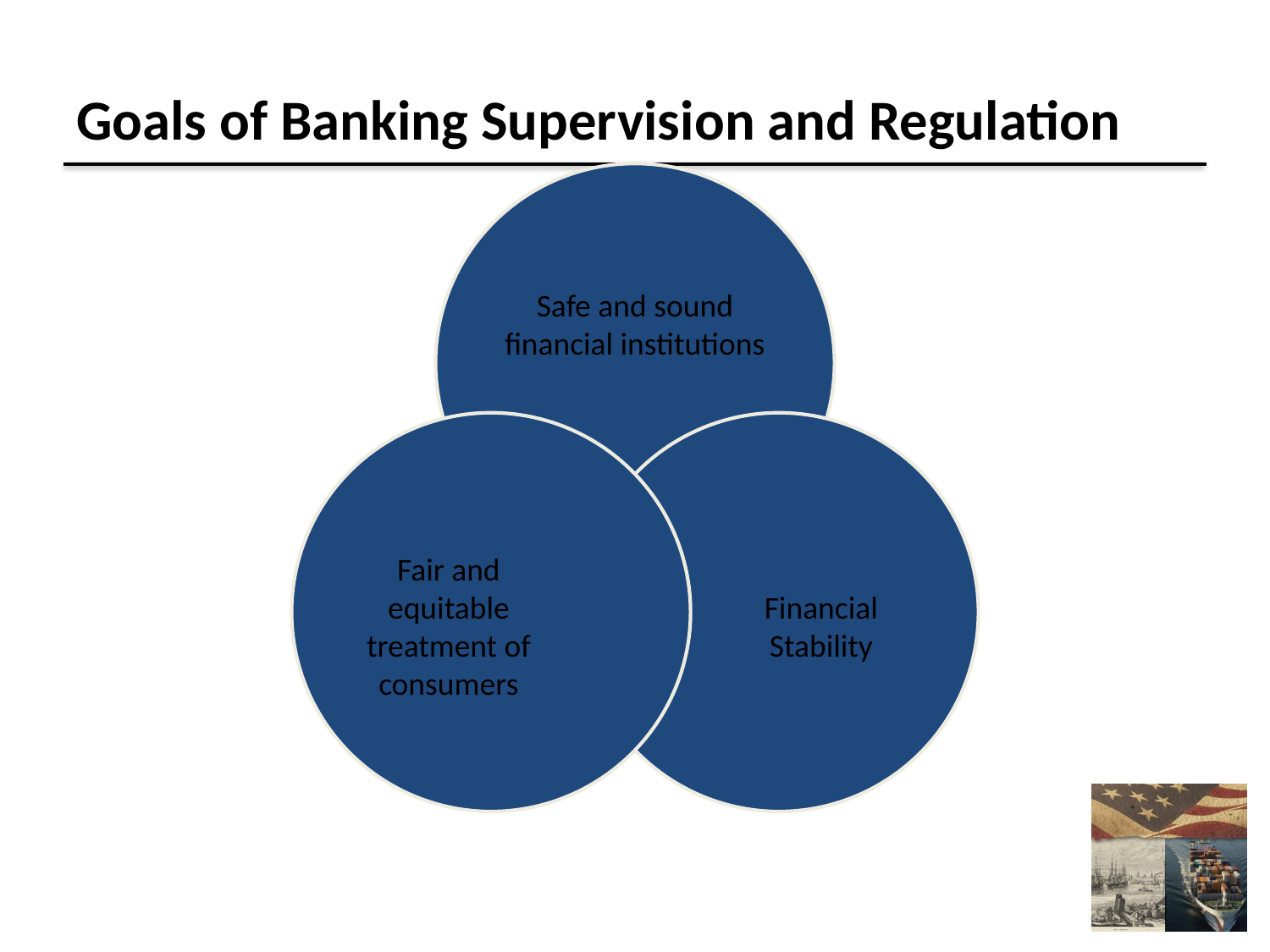

# Goals of Banking Supervision and Regulation
Safe and sound financial institutions
Financial Stability
Fair and equitable treatment of consumers